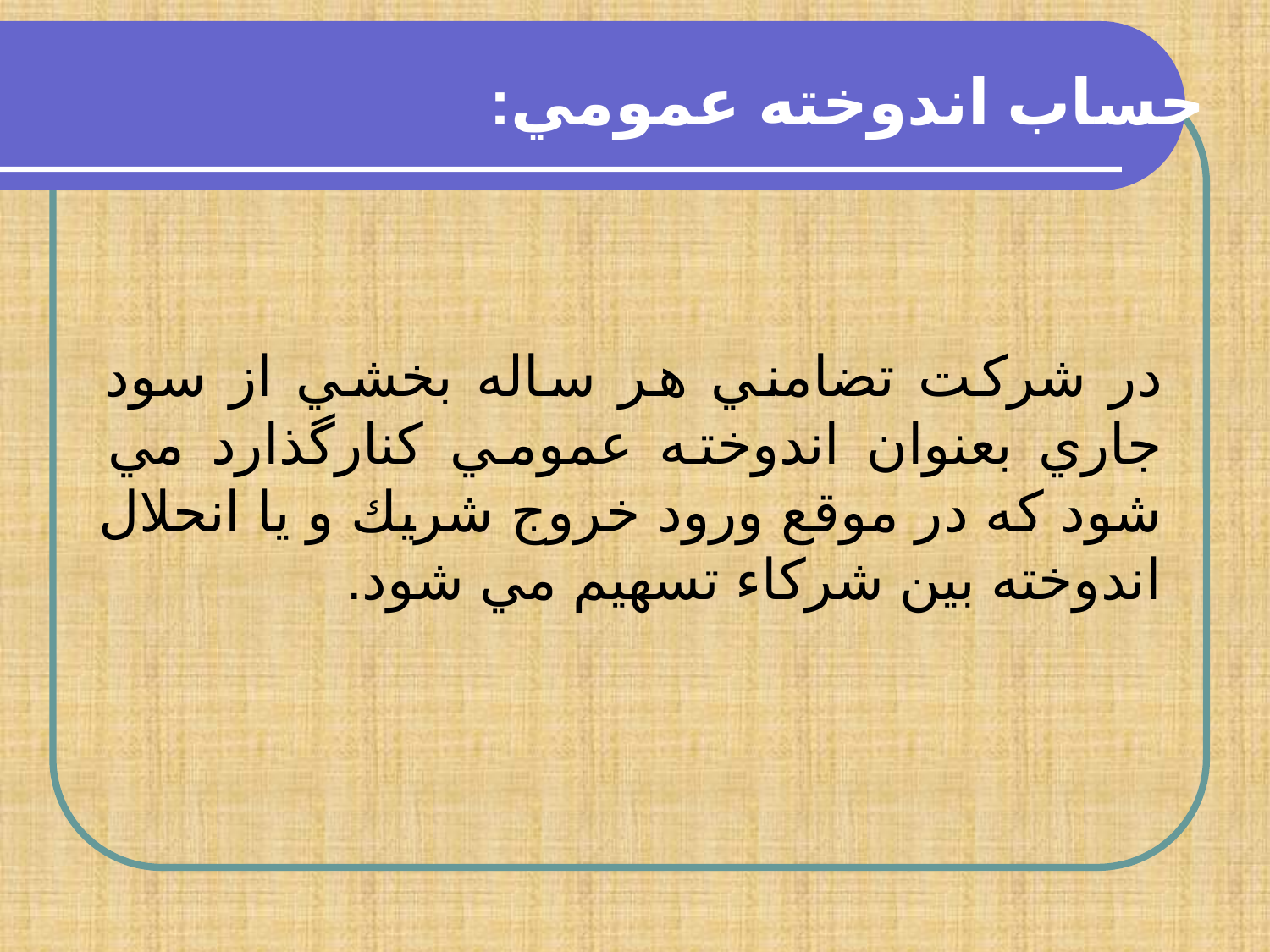

حساب اندوخته عمومي:
در شركت تضامني هر ساله بخشي از سود جاري بعنوان اندوخته عمومي كنارگذارد مي شود كه در موقع ورود خروج شريك و يا انحلال اندوخته بين شركاء تسهيم مي شود.